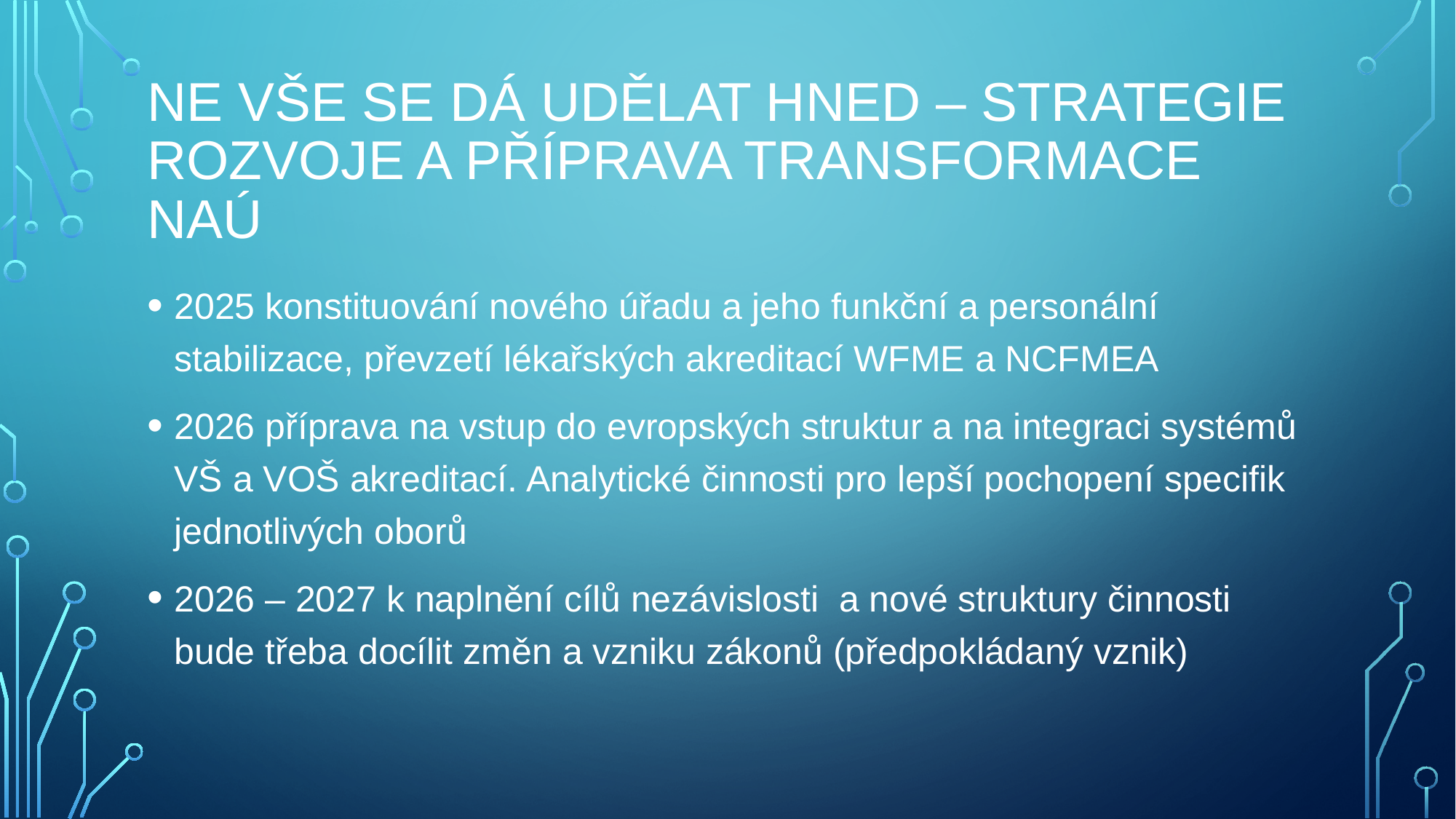

# Ne vše se dá udělat hned – strategie rozvoje a příprava transformace NAÚ
2025 konstituování nového úřadu a jeho funkční a personální stabilizace, převzetí lékařských akreditací WFME a NCFMEA
2026 příprava na vstup do evropských struktur a na integraci systémů VŠ a VOŠ akreditací. Analytické činnosti pro lepší pochopení specifik jednotlivých oborů
2026 – 2027 k naplnění cílů nezávislosti  a nové struktury činnosti bude třeba docílit změn a vzniku zákonů (předpokládaný vznik)